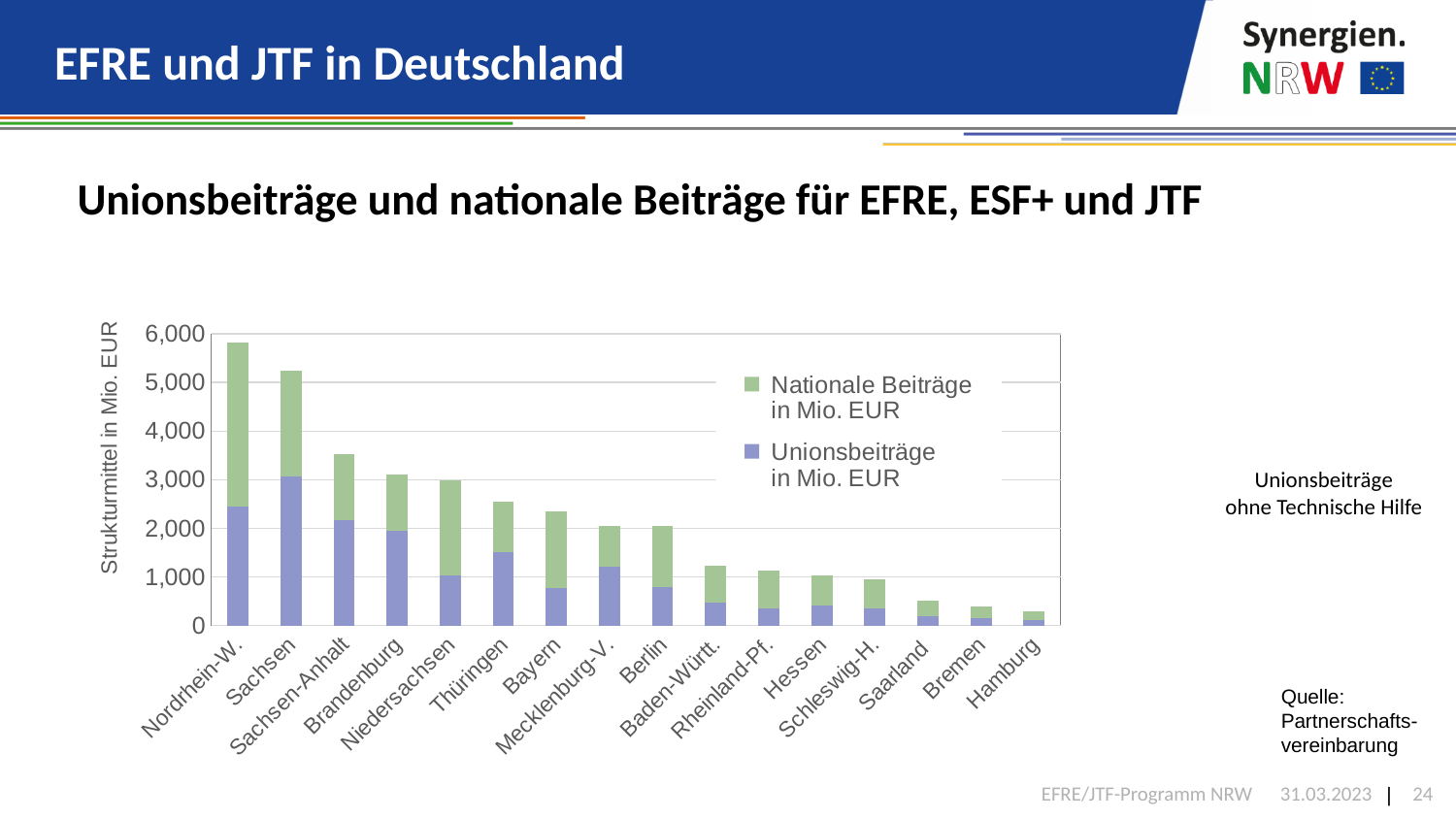

# EFRE und JTF in Deutschland
Unionsbeiträge und nationale Beiträge für EFRE, ESF+ und JTF

### Chart

| Category |  Unionsbeiträge
 in Mio. EUR |  Nationale Beiträge
 in Mio. EUR |
|---|---|---|
| Nordrhein-W. | 2451.47346 | 3377.121226 |
| Sachsen | 3068.272732 | 2171.896488 |
| Sachsen-Anhalt | 2166.589034 | 1364.669498 |
| Brandenburg | 1954.404782 | 1155.095481 |
| Niedersachsen | 1021.864366 | 1968.054795 |
| Thüringen | 1500.117566 | 1053.913882 |
| Bayern | 778.249927 | 1568.762858 |
| Mecklenburg-V. | 1214.251469 | 838.903369 |
| Berlin | 800.016034 | 1243.097197 |
| Baden-Württ. | 479.939195 | 744.734276 |
| Rheinland-Pf. | 356.703523 | 775.049225 |
| Hessen | 402.94095 | 626.78567 |
| Schleswig-H. | 348.665362 | 610.720993 |
| Saarland  | 198.767848 | 309.097292 |
| Bremen | 149.93879 | 233.214245 |
| Hamburg | 115.871189 | 180.286739 |
Unionsbeiträge
ohne Technische Hilfe
Quelle:
Partnerschafts-vereinbarung
EFRE/JTF-Programm NRW
31.03.2023
24